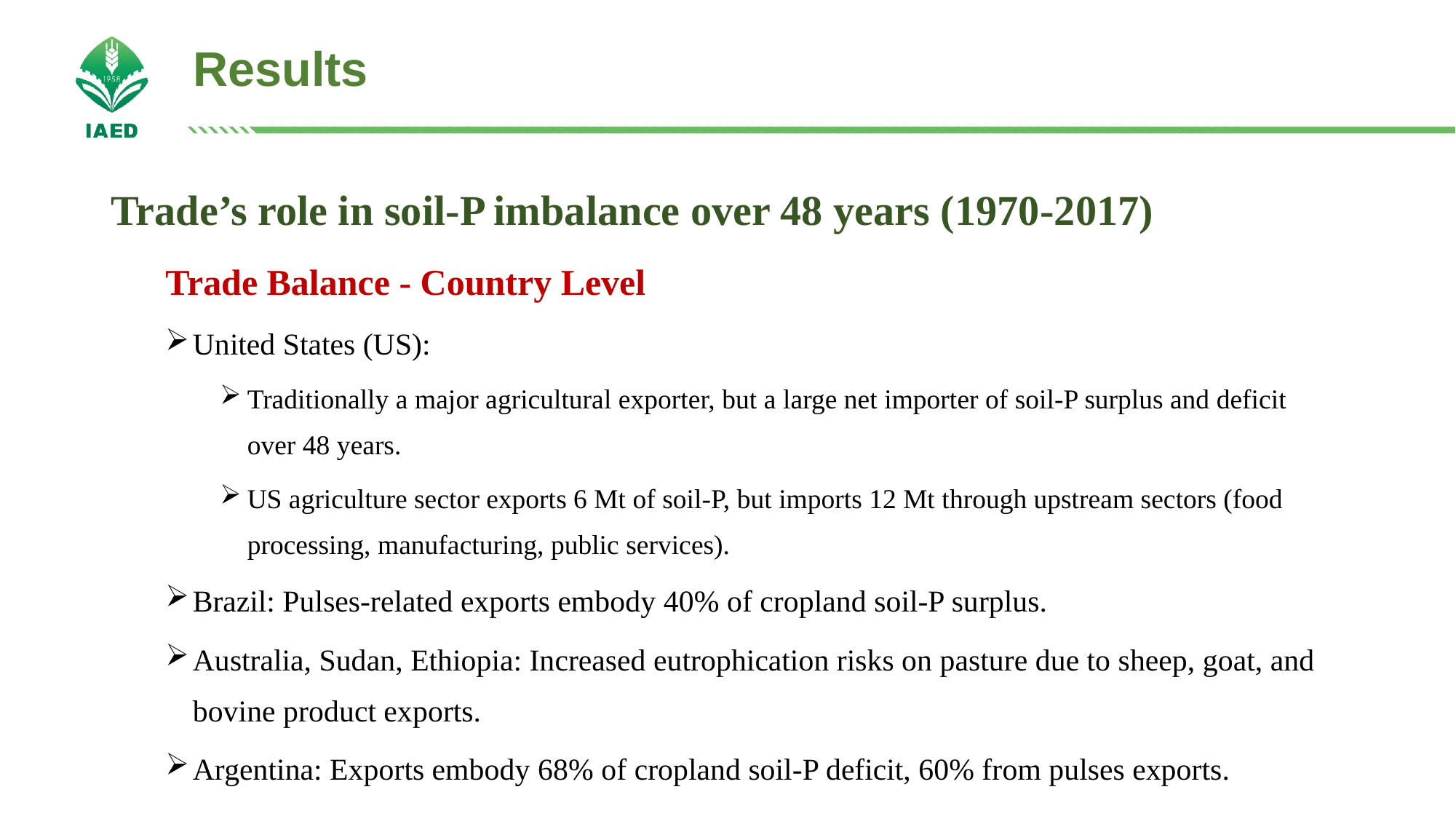

# Results
Trade’s role in soil-P imbalance over 48 years (1970-2017)
Trade Balance - Country Level
United States (US):
Traditionally a major agricultural exporter, but a large net importer of soil-P surplus and deficit over 48 years.
US agriculture sector exports 6 Mt of soil-P, but imports 12 Mt through upstream sectors (food processing, manufacturing, public services).
Brazil: Pulses-related exports embody 40% of cropland soil-P surplus.
Australia, Sudan, Ethiopia: Increased eutrophication risks on pasture due to sheep, goat, and bovine product exports.
Argentina: Exports embody 68% of cropland soil-P deficit, 60% from pulses exports.